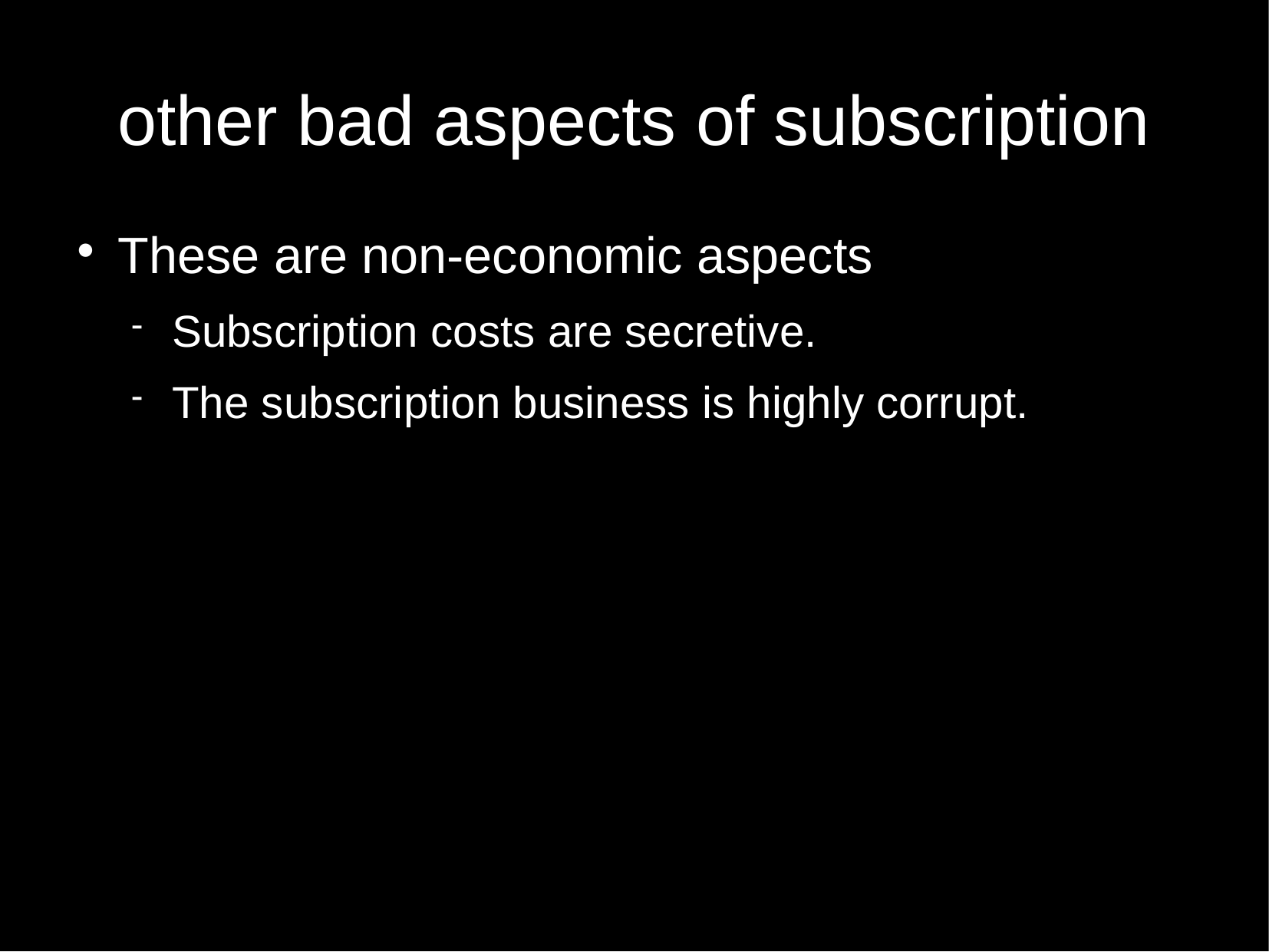

other bad aspects of subscription
These are non-economic aspects
Subscription costs are secretive.
The subscription business is highly corrupt.